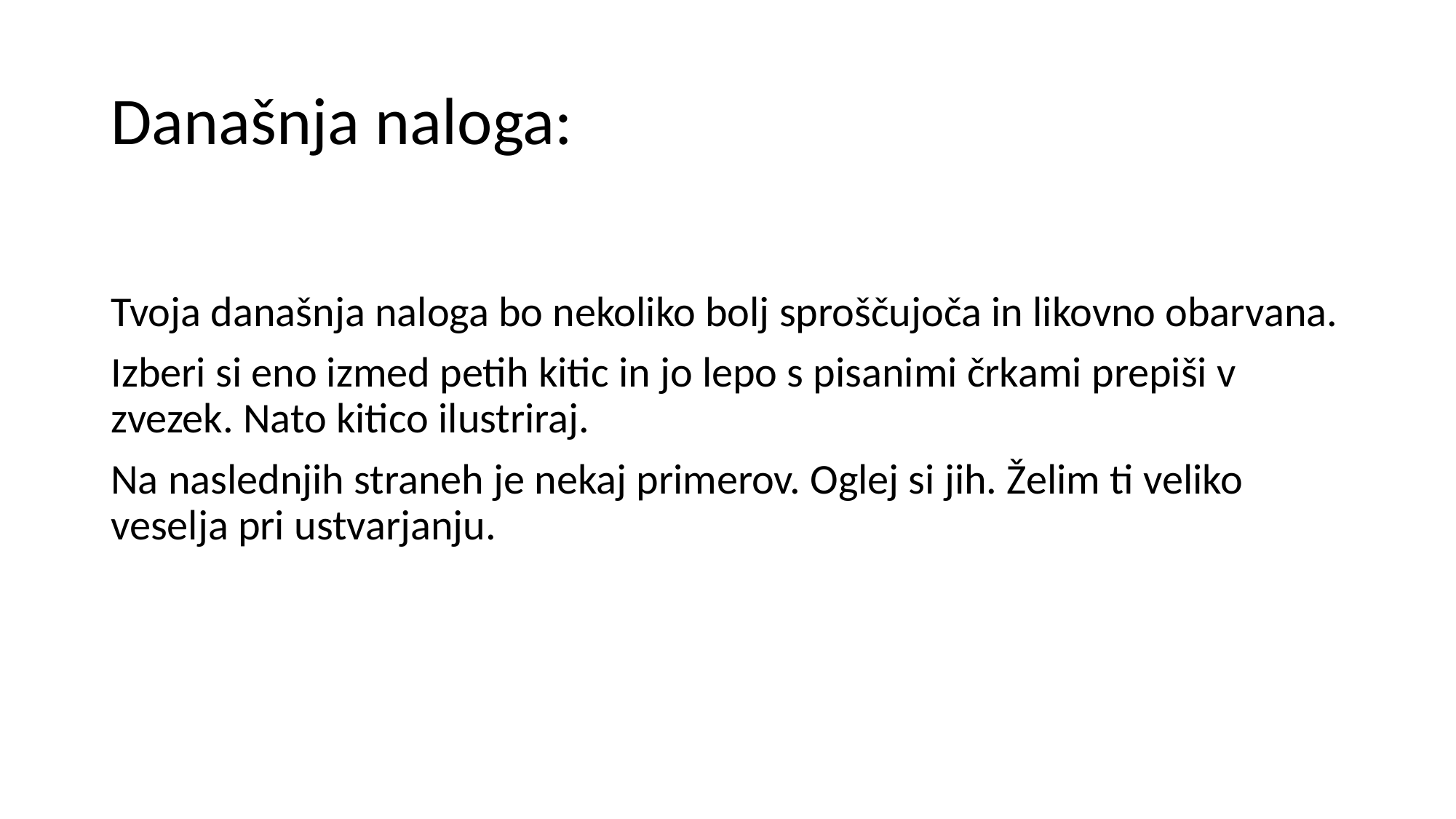

# Današnja naloga:

Tvoja današnja naloga bo nekoliko bolj sproščujoča in likovno obarvana.
Izberi si eno izmed petih kitic in jo lepo s pisanimi črkami prepiši v zvezek. Nato kitico ilustriraj.
Na naslednjih straneh je nekaj primerov. Oglej si jih. Želim ti veliko veselja pri ustvarjanju.